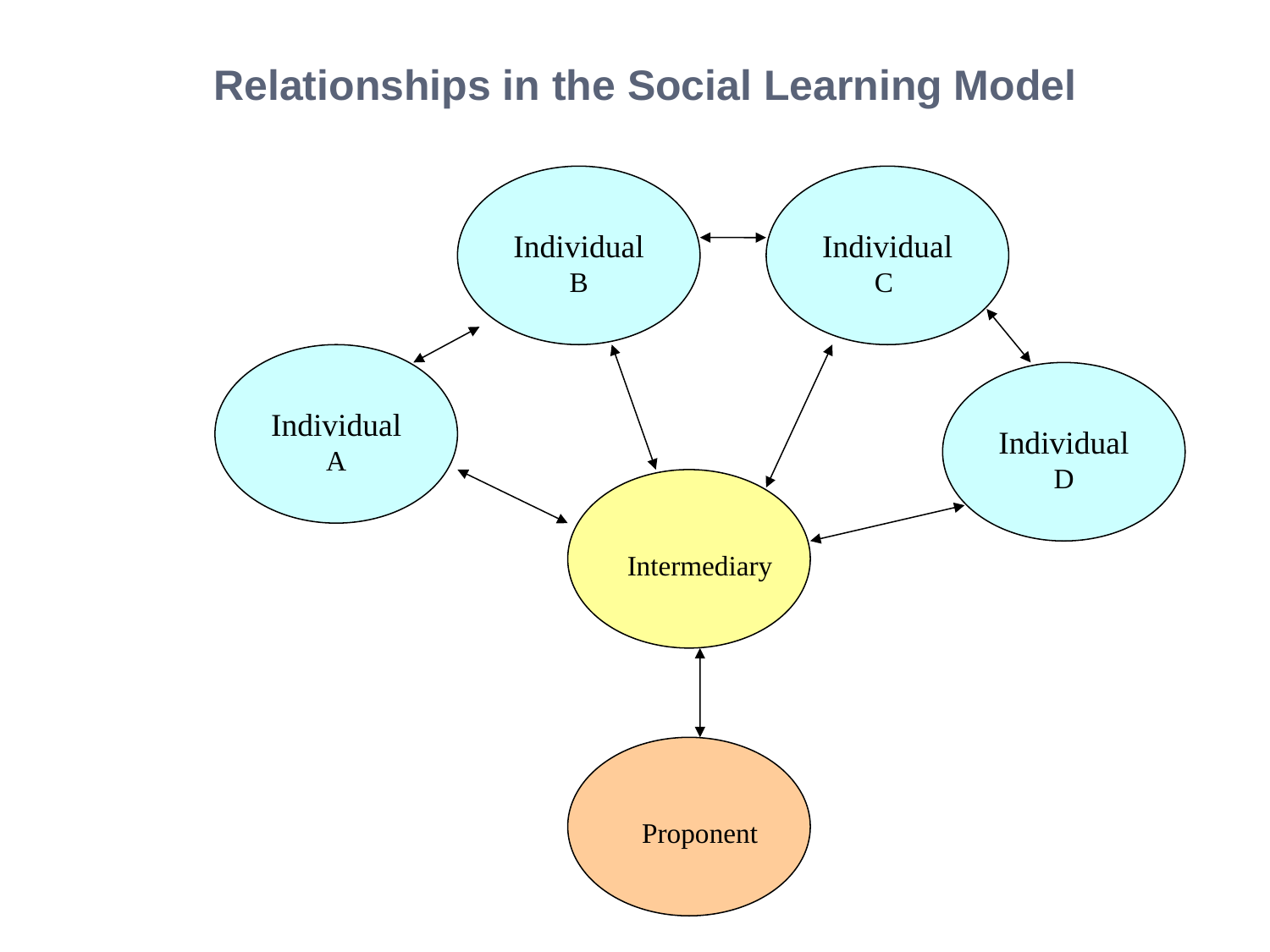

# Relationships in the Social Learning Model

Individual
B

Individual
C

Individual
A

Individual
D

Intermediary

Proponent